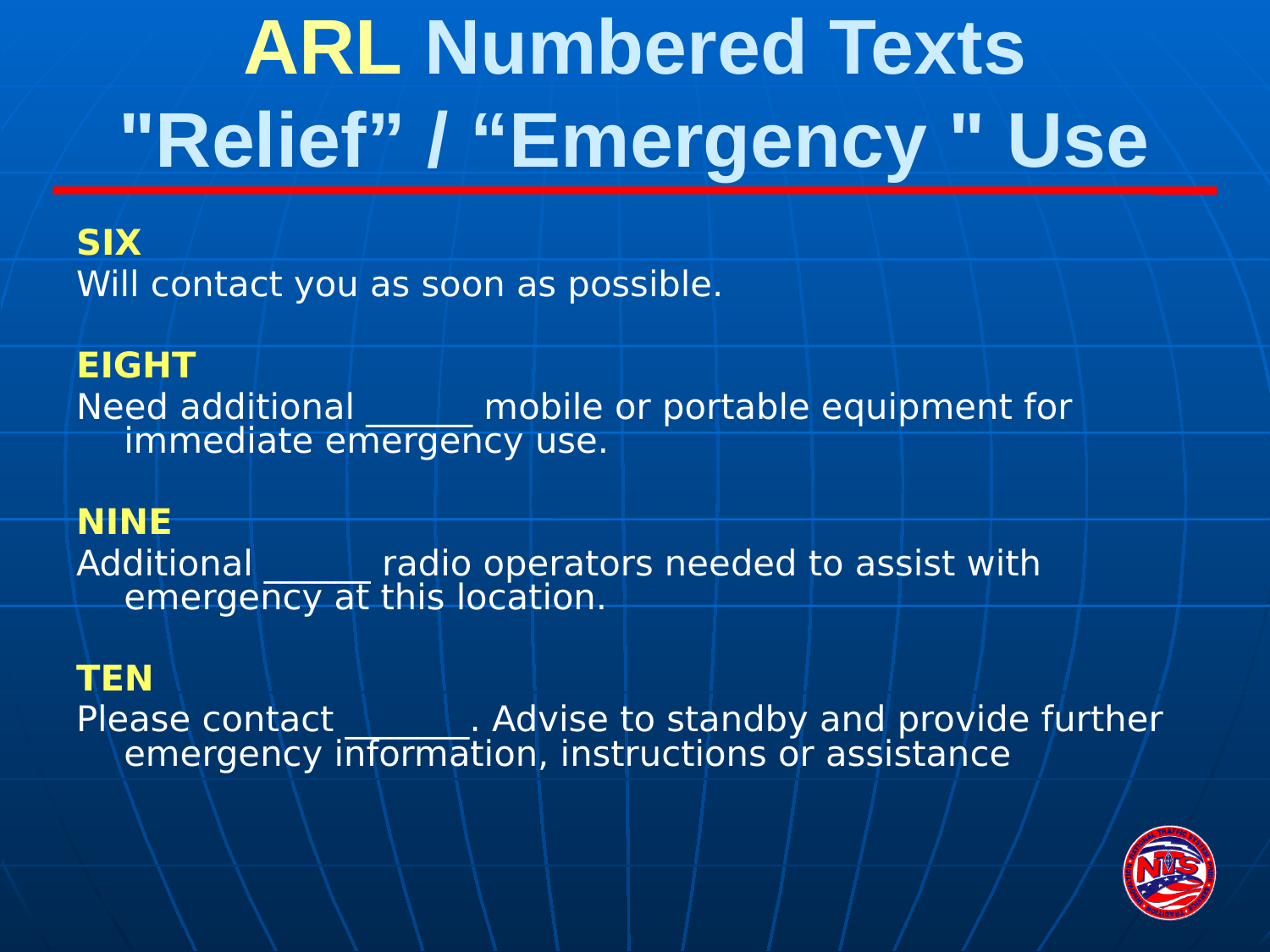

# ARL Numbered Texts "Relief” / “Emergency " Use
SIX
Will contact you as soon as possible.

EIGHT
Need additional ______ mobile or portable equipment for immediate emergency use.

NINE
Additional ______ radio operators needed to assist with emergency at this location.

TEN
Please contact _______. Advise to standby and provide further emergency information, instructions or assistance